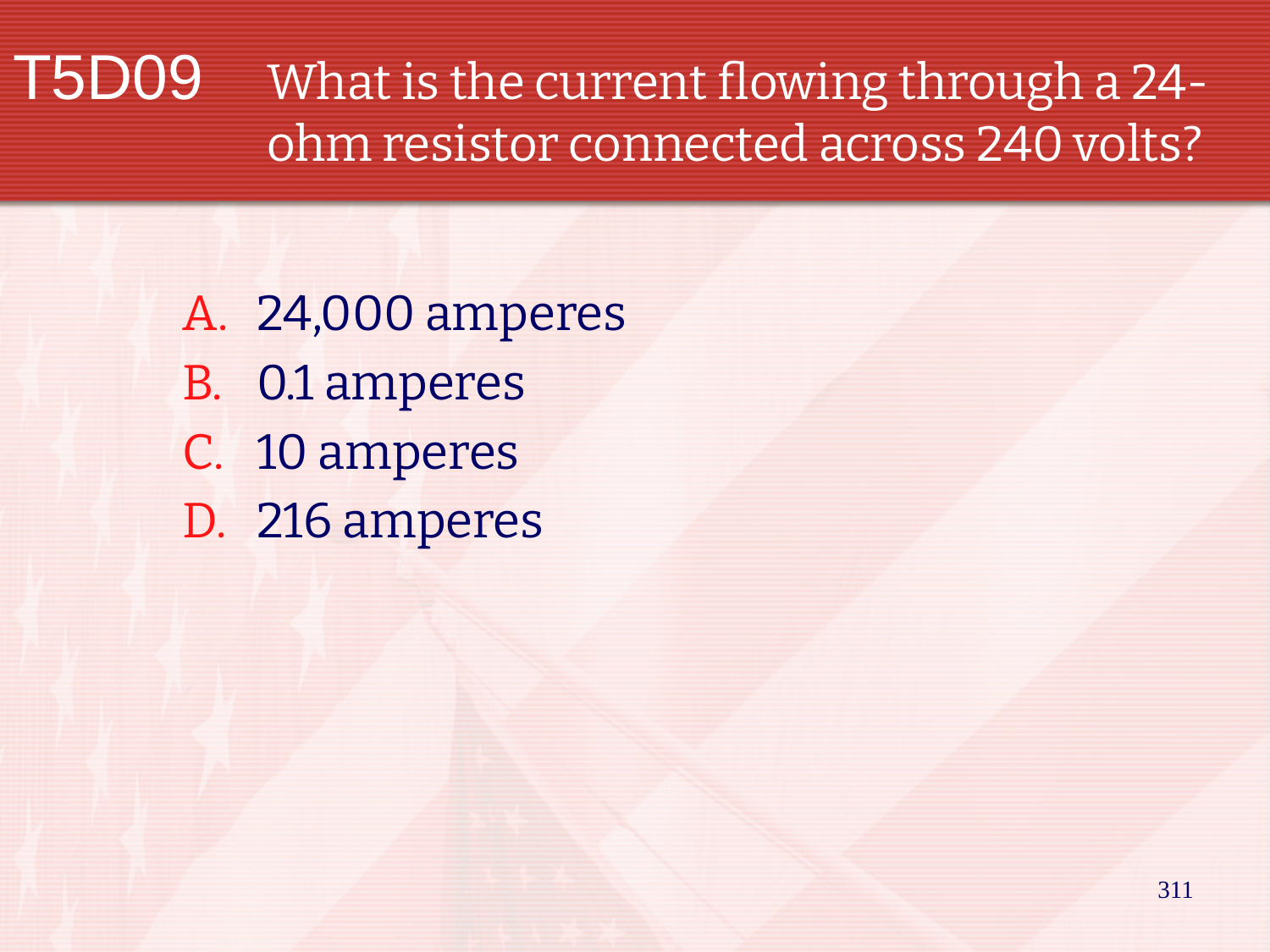

# T5D09		What is the current flowing through a 24-		ohm resistor connected across 240 volts?
24,000 amperes
0.1 amperes
10 amperes
216 amperes
311